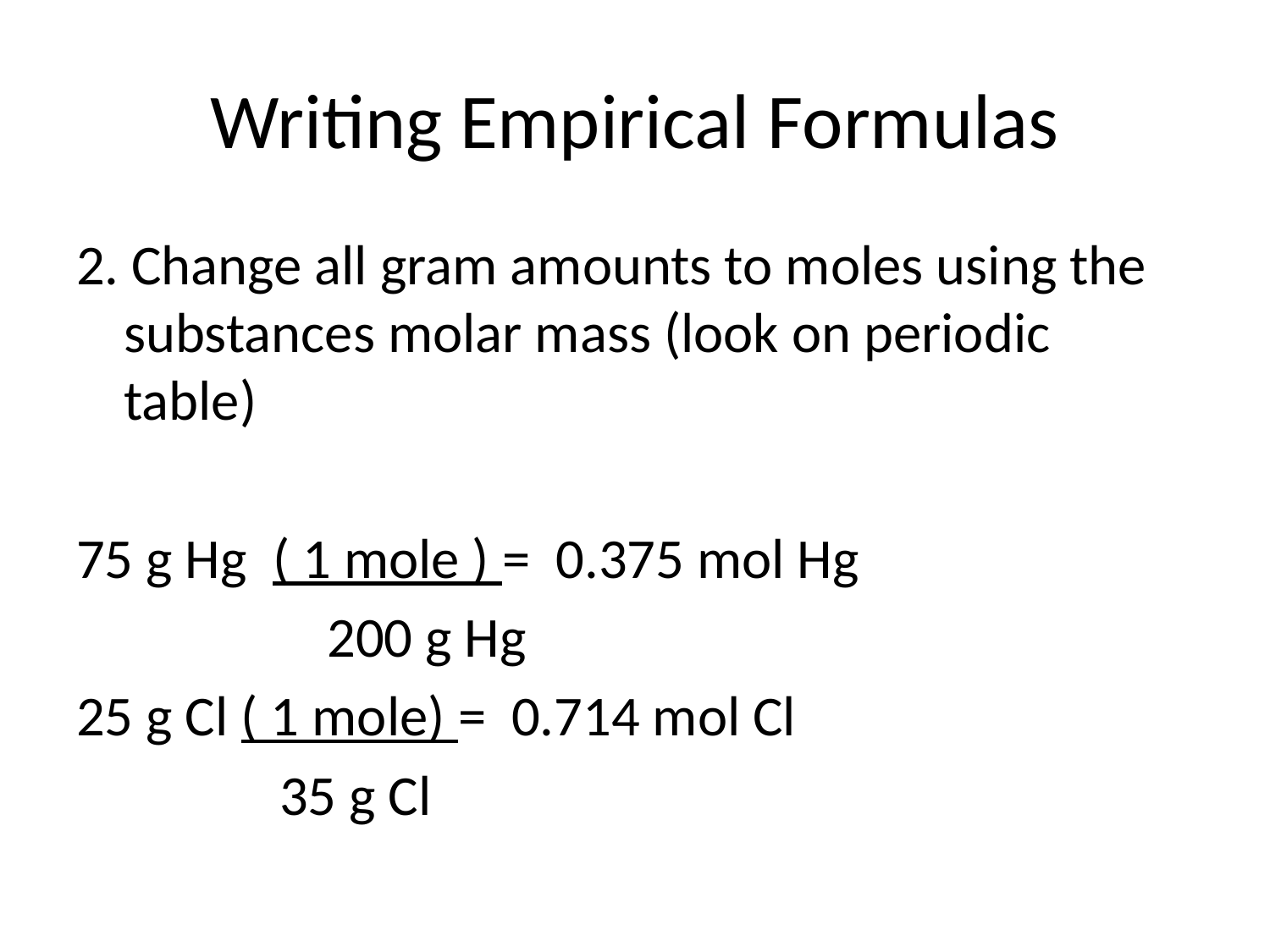

# Writing Empirical Formulas
2. Change all gram amounts to moles using the substances molar mass (look on periodic table)

75 g Hg  ( 1 mole ) =  0.375 mol Hg
		      200 g Hg
25 g Cl ( 1 mole) =  0.714 mol Cl
                35 g Cl